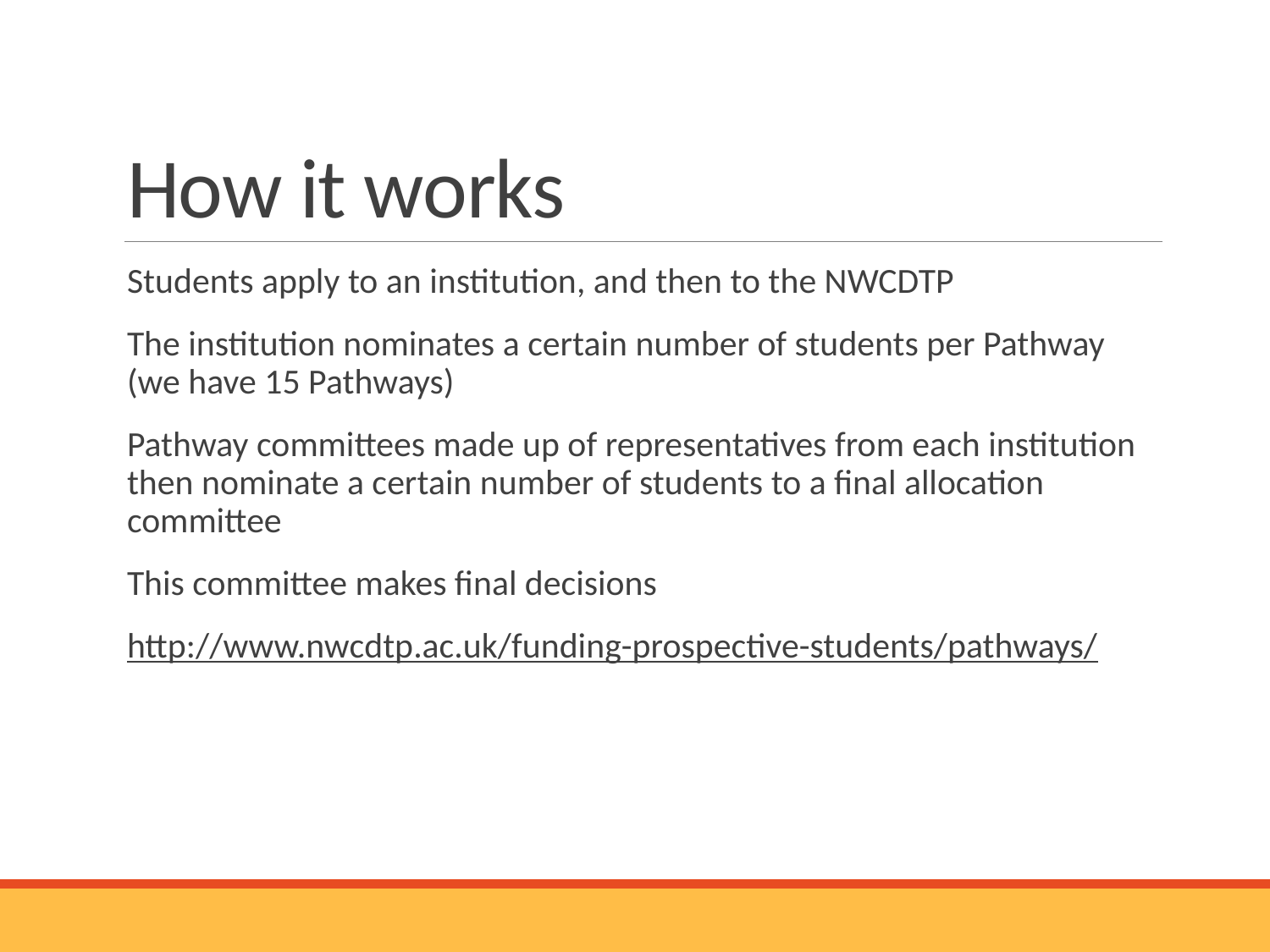

# How it works
Students apply to an institution, and then to the NWCDTP
The institution nominates a certain number of students per Pathway (we have 15 Pathways)
Pathway committees made up of representatives from each institution then nominate a certain number of students to a final allocation committee
This committee makes final decisions
http://www.nwcdtp.ac.uk/funding-prospective-students/pathways/